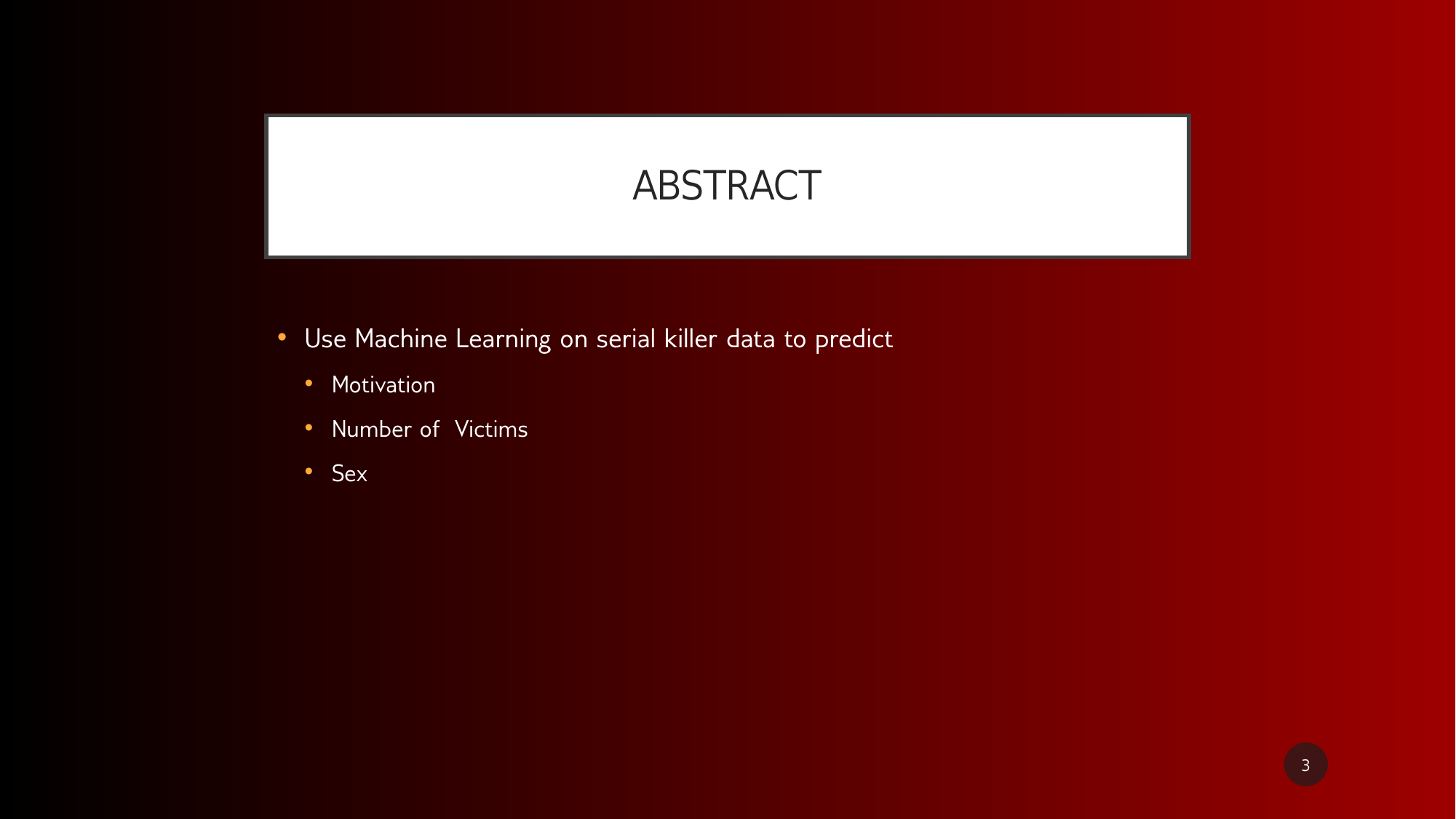

# ABSTRACT
Use Machine Learning on serial killer data to predict
Motivation
Number of  Victims
Sex
3